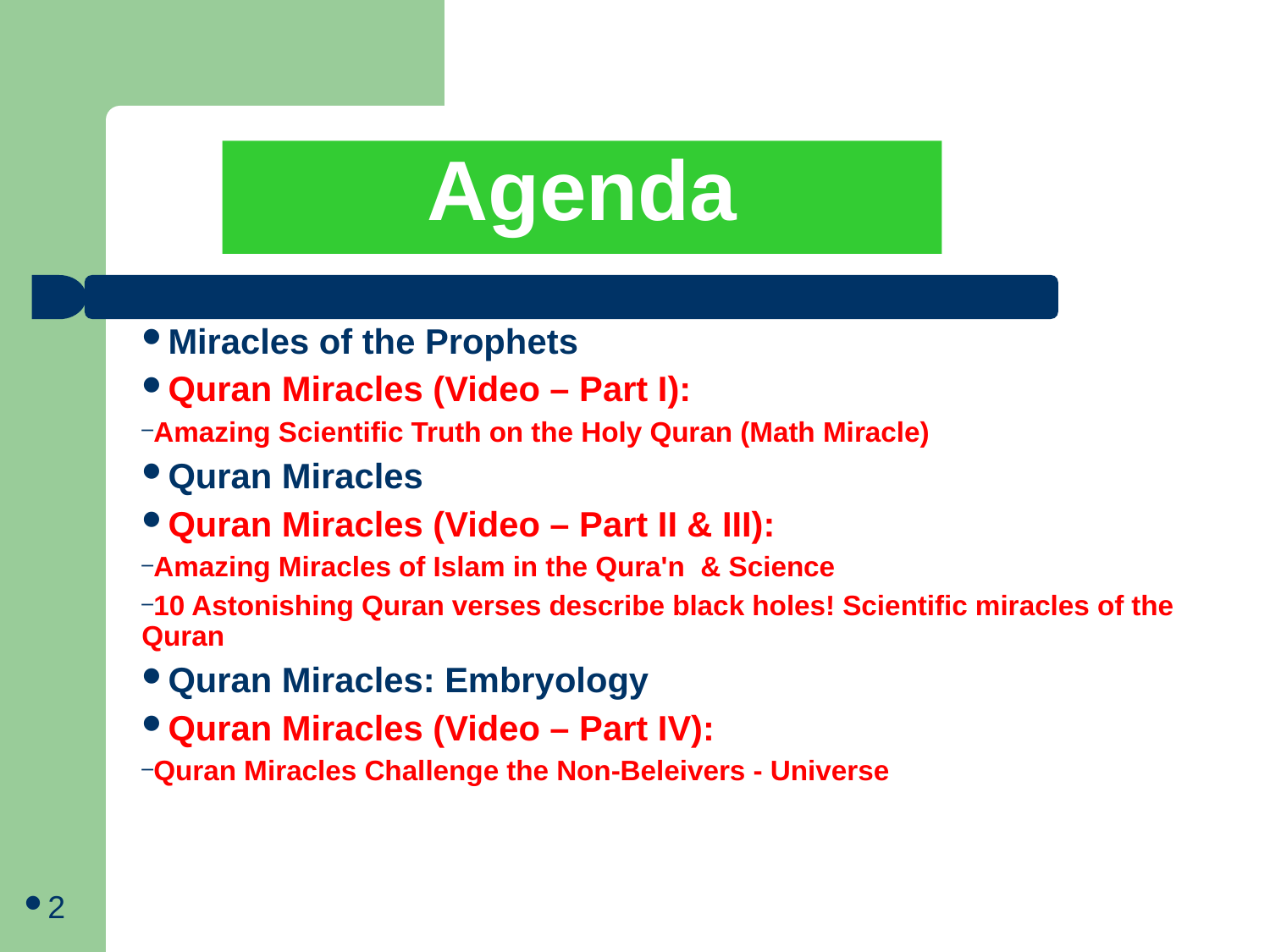

Agenda
Miracles of the Prophets
Quran Miracles (Video – Part I):
Amazing Scientific Truth on the Holy Quran (Math Miracle)
Quran Miracles
Quran Miracles (Video – Part II & III):
Amazing Miracles of Islam in the Qura'n  & Science
10 Astonishing Quran verses describe black holes! Scientific miracles of the Quran
Quran Miracles: Embryology
Quran Miracles (Video – Part IV):
Quran Miracles Challenge the Non-Beleivers - Universe

2